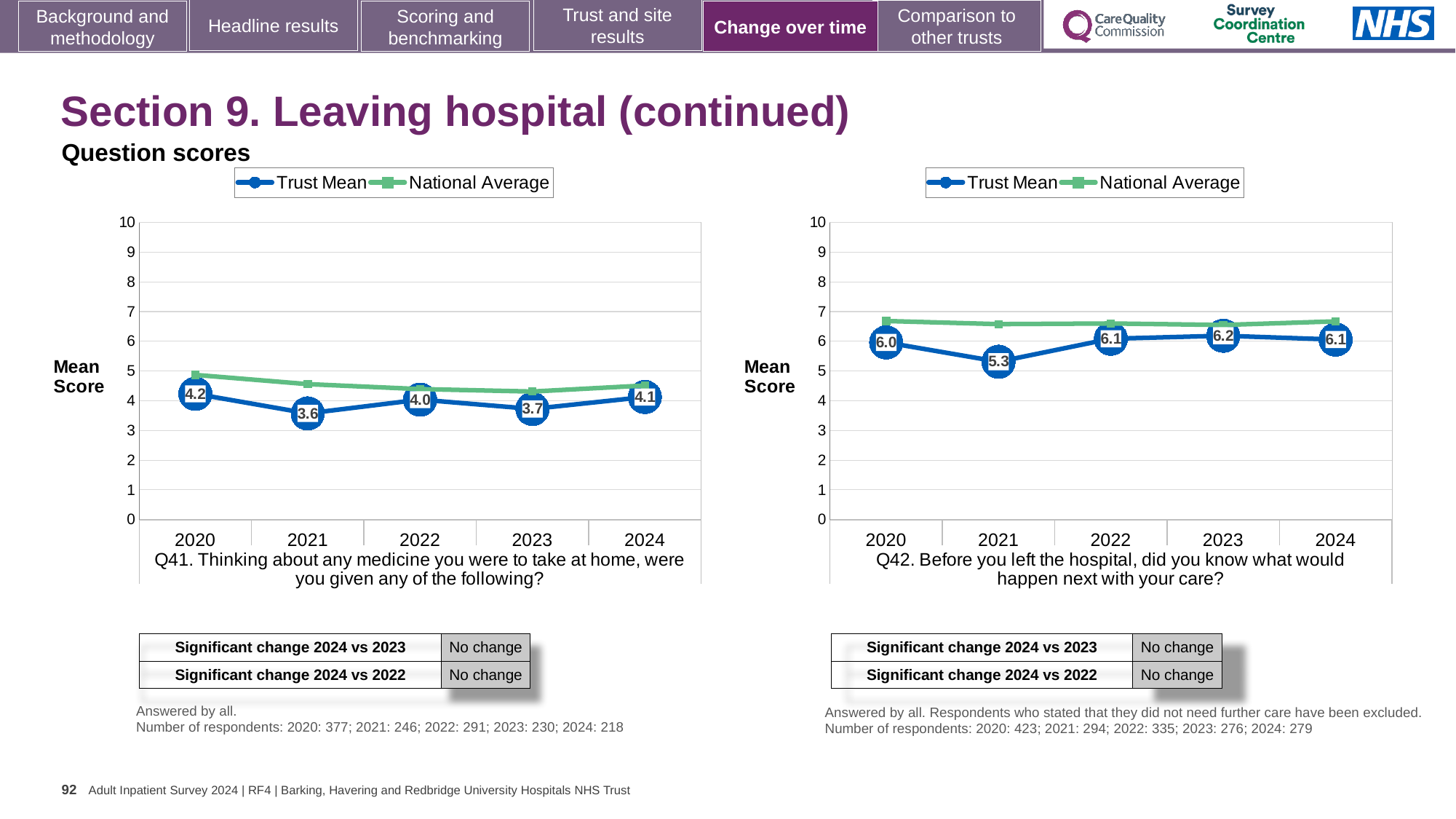

# Section 9. Leaving hospital (continued)
Question scores

### Chart

| Category | Trust Mean | National Average |
|---|---|---|
| 2020 | 4.233286836473746 | 4.870046056338317 |
| 2021 | 3.573016947575557 | 4.559779557716962 |
| 2022 | 4.037732941989308 | 4.393293438839676 |
| 2023 | 3.722909861629768 | 4.311320910470059 |
| 2024 | 4.126126415988759 | 4.513074126480582 |

### Chart

| Category | Trust Mean | National Average |
|---|---|---|
| 2020 | 5.963031362965951 | 6.682918926457972 |
| 2021 | 5.313423381875055 | 6.578663337196869 |
| 2022 | 6.087543239694511 | 6.600935210421005 |
| 2023 | 6.188119528615376 | 6.550349835395068 |
| 2024 | 6.05985657924363 | 6.671287481690015 |
| Significant change 2024 vs 2023 | No change |
| --- | --- |
| Significant change 2024 vs 2022 | No change |
| Significant change 2024 vs 2023 | No change |
| --- | --- |
| Significant change 2024 vs 2022 | No change |
Answered by all.
Number of respondents: 2020: 377; 2021: 246; 2022: 291; 2023: 230; 2024: 218

Answered by all. Respondents who stated that they did not need further care have been excluded.
Number of respondents: 2020: 423; 2021: 294; 2022: 335; 2023: 276; 2024: 279

92